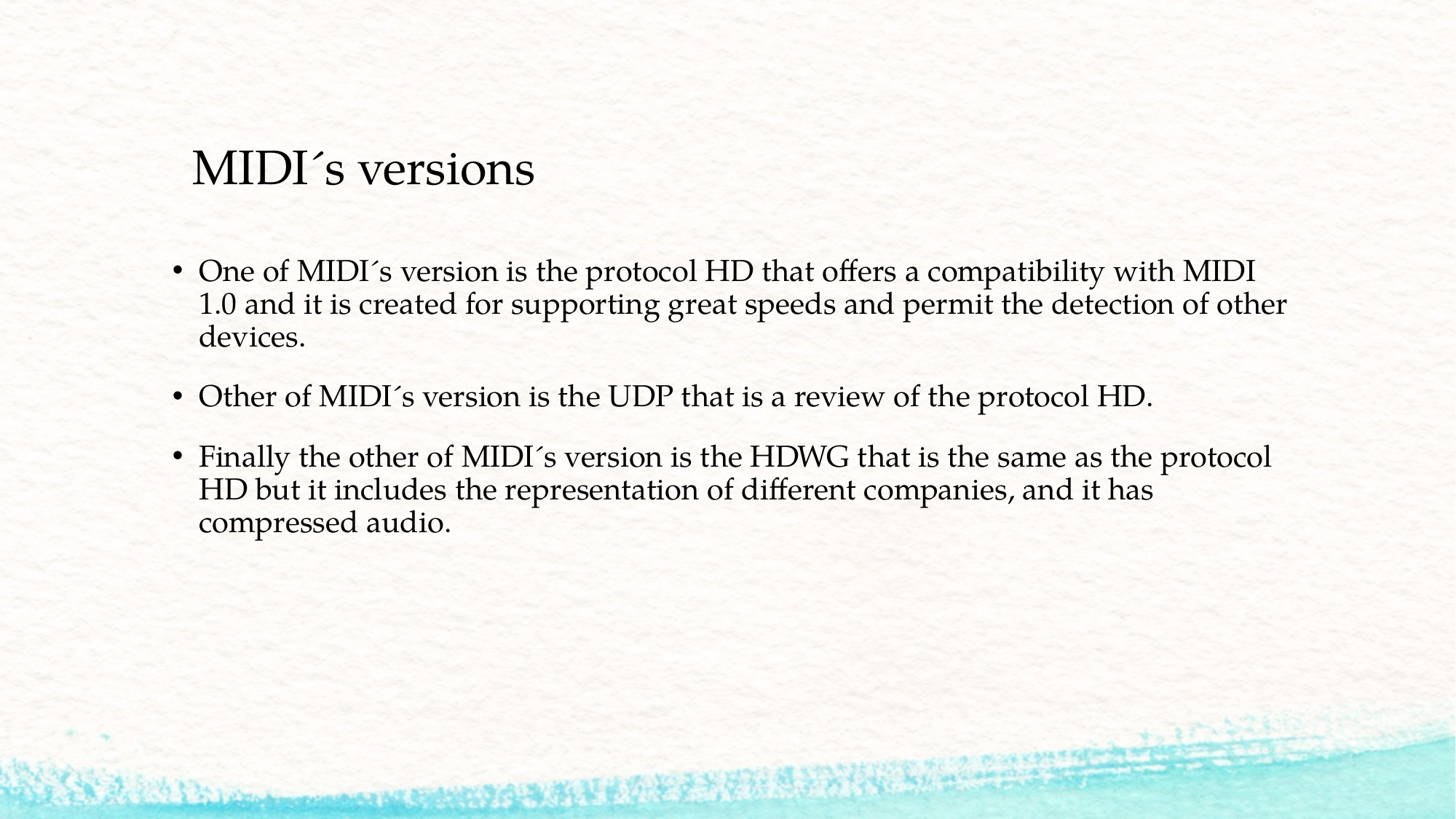

# MIDI´s versions
One of MIDI´s version is the protocol HD that offers a compatibility with MIDI 1.0 and it is created for supporting great speeds and permit the detection of other devices.
Other of MIDI´s version is the UDP that is a review of the protocol HD.
Finally the other of MIDI´s version is the HDWG that is the same as the protocol HD but it includes the representation of different companies, and it has compressed audio.